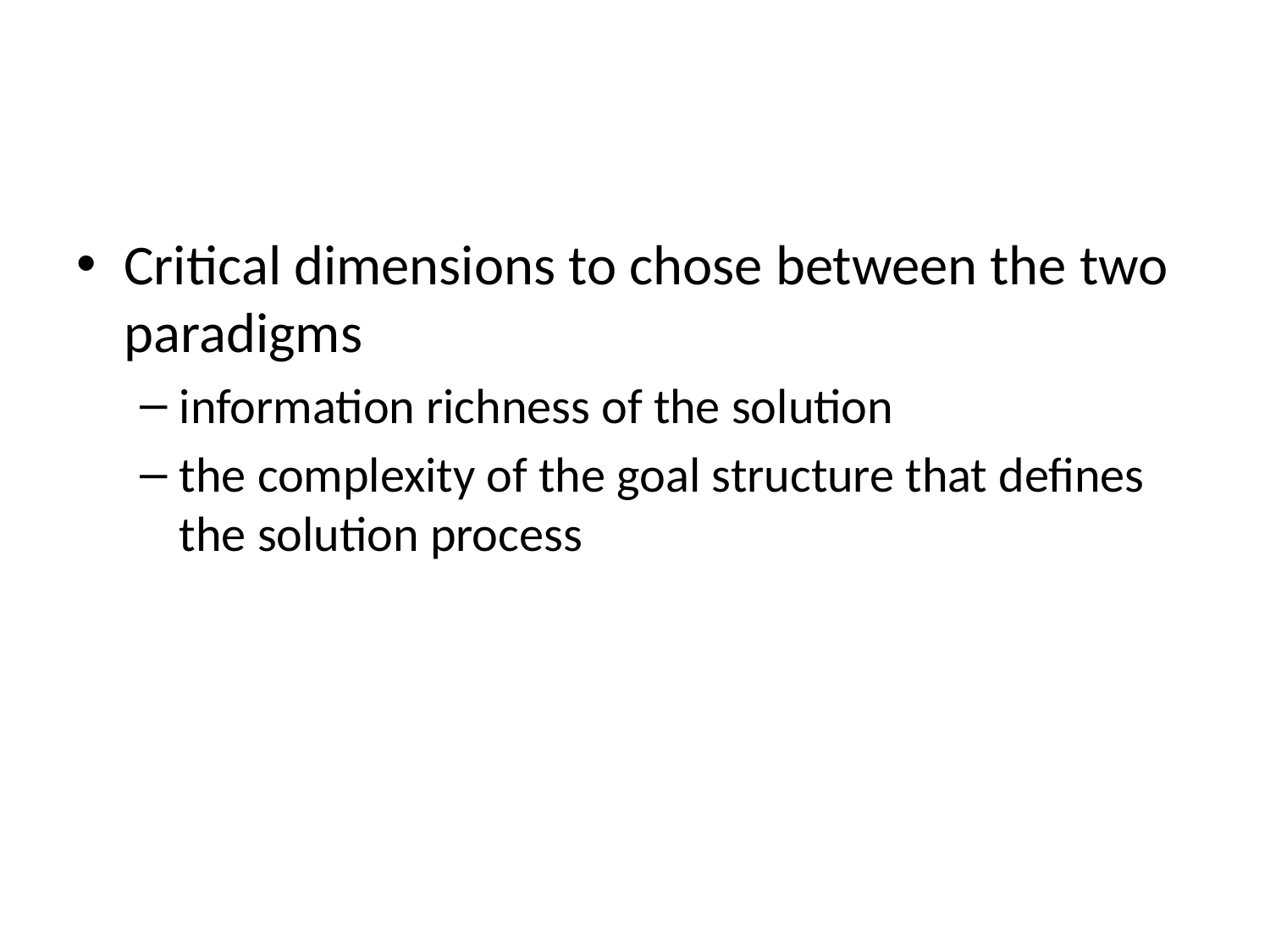

#
Critical dimensions to chose between the two paradigms
information richness of the solution
the complexity of the goal structure that defines the solution process